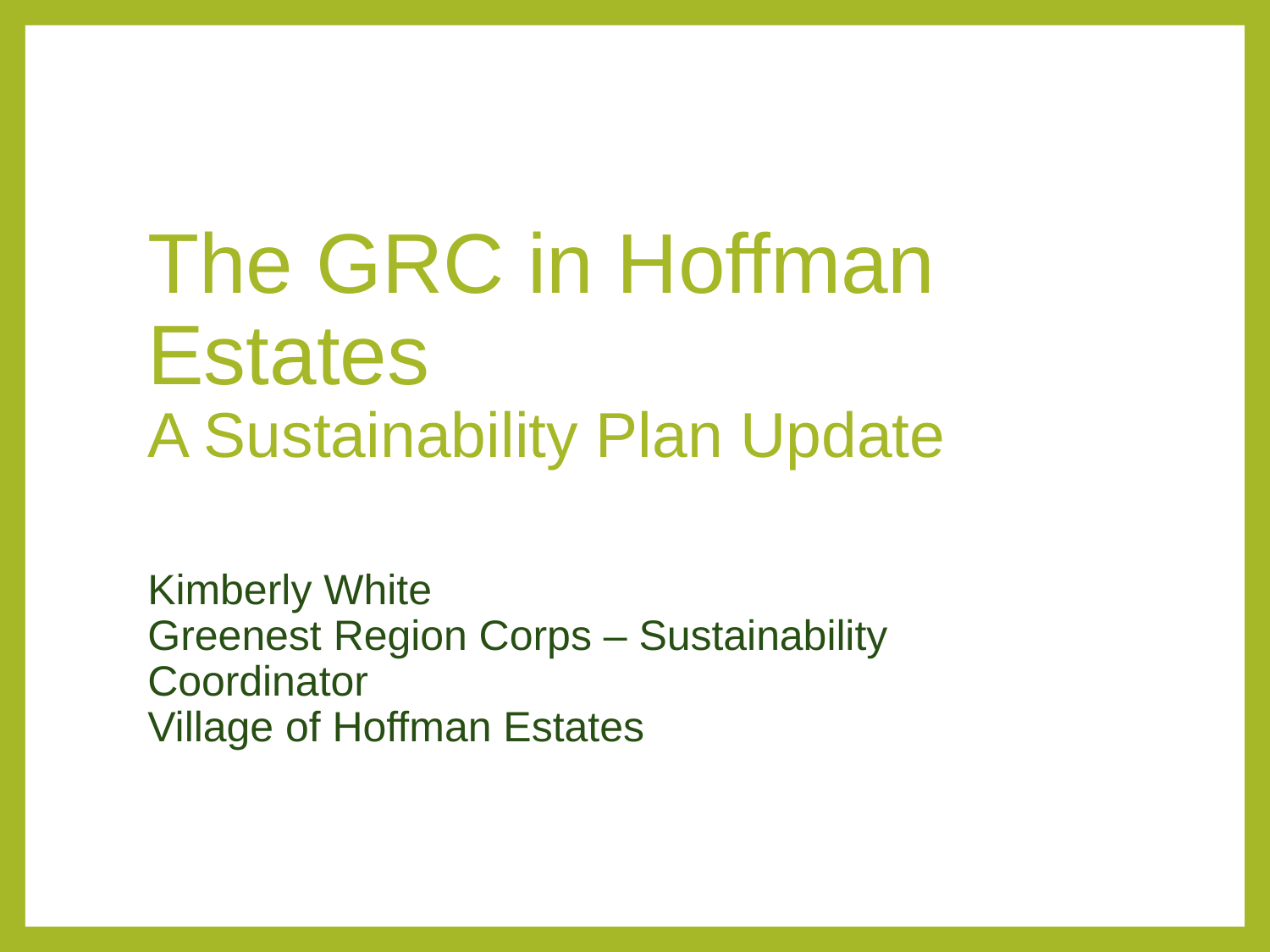

The GRC in Hoffman Estates
A Sustainability Plan Update
Kimberly White
Greenest Region Corps – Sustainability Coordinator
Village of Hoffman Estates